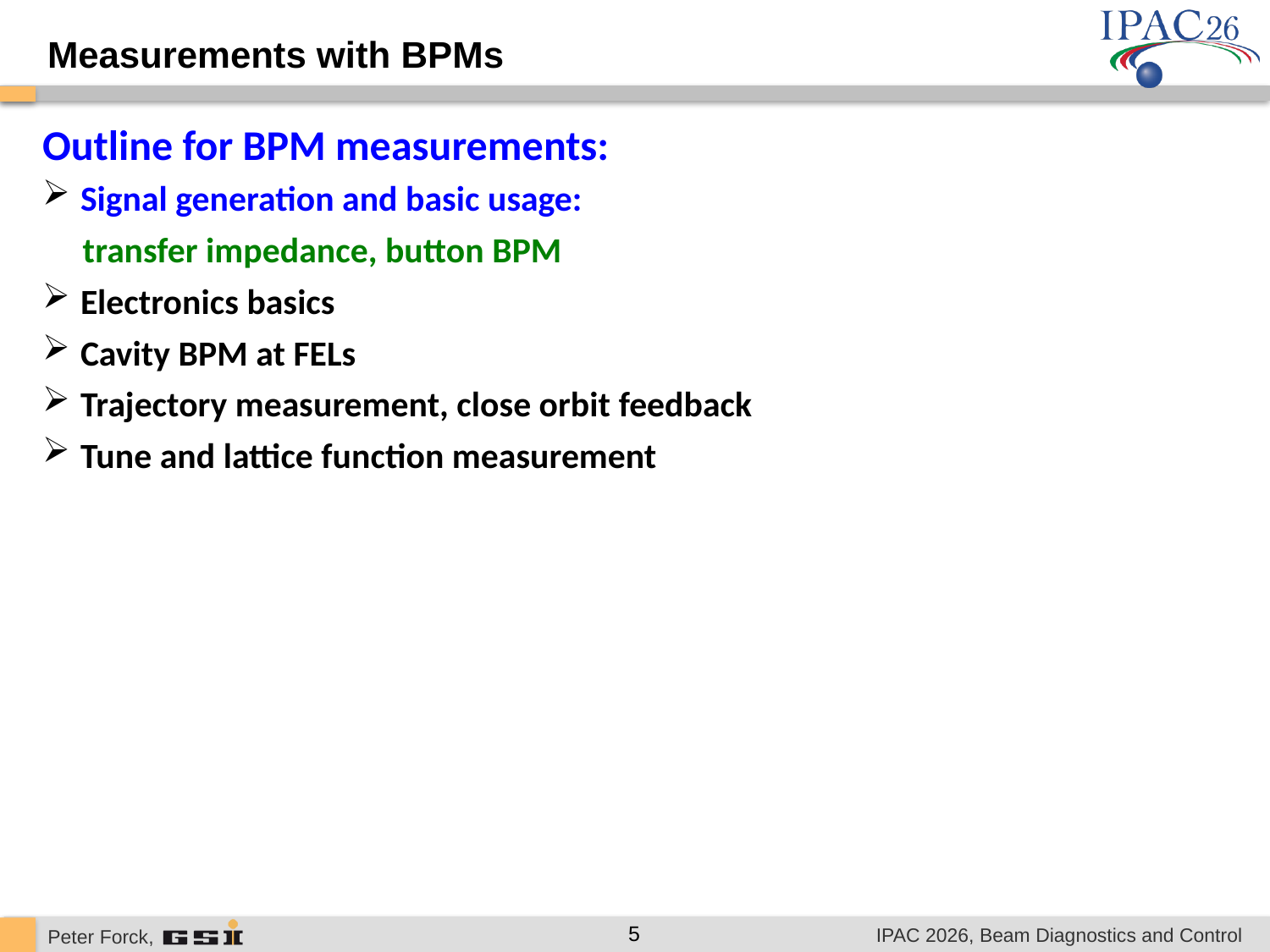

Measurements with BPMs

Outline for BPM measurements:
 Signal generation and basic usage:
     transfer impedance, button BPM
 Electronics basics
 Cavity BPM at FELs
 Trajectory measurement, close orbit feedback
 Tune and lattice function measurement